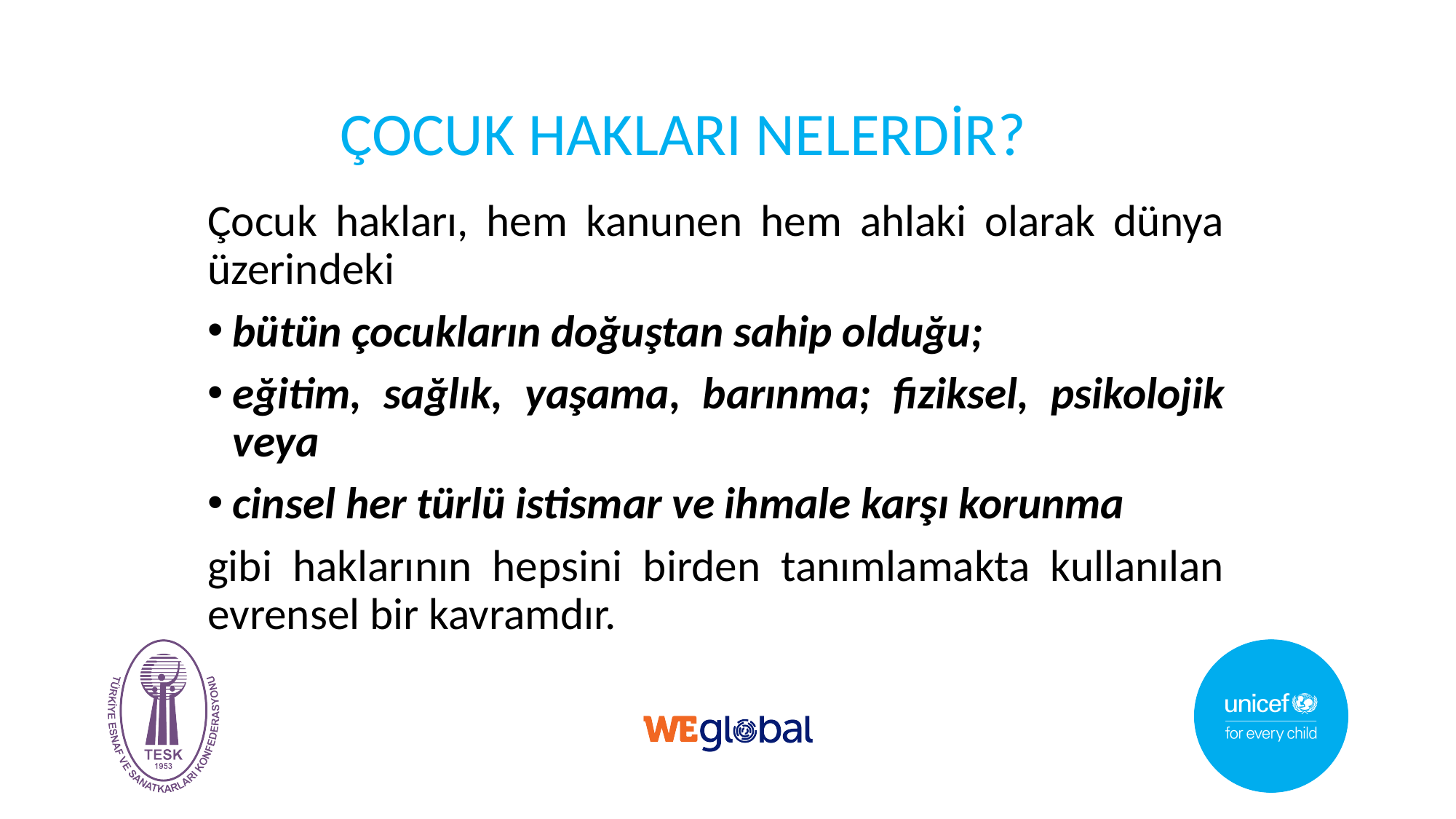

# ÇOCUK HAKLARI NELERDİR?
Çocuk hakları, hem kanunen hem ahlaki olarak dünya üzerindeki
bütün çocukların doğuştan sahip olduğu;
eğitim, sağlık, yaşama, barınma; fiziksel, psikolojik veya
cinsel her türlü istismar ve ihmale karşı korunma
gibi haklarının hepsini birden tanımlamakta kullanılan evrensel bir kavramdır.